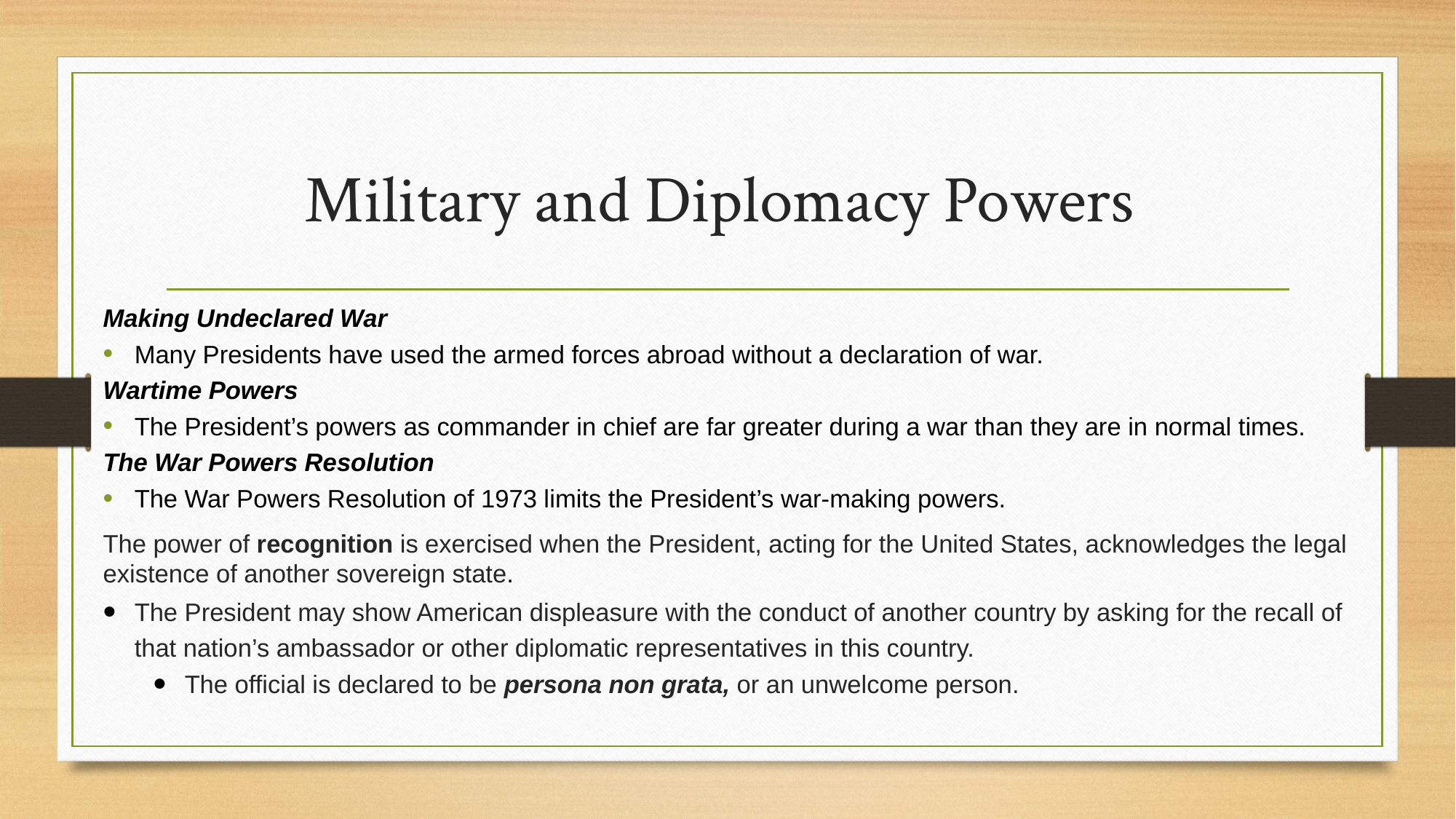

# Military and Diplomacy Powers
Making Undeclared War
Many Presidents have used the armed forces abroad without a declaration of war.
Wartime Powers
The President’s powers as commander in chief are far greater during a war than they are in normal times.
The War Powers Resolution
The War Powers Resolution of 1973 limits the President’s war-making powers.
The power of recognition is exercised when the President, acting for the United States, acknowledges the legal existence of another sovereign state.
The President may show American displeasure with the conduct of another country by asking for the recall of that nation’s ambassador or other diplomatic representatives in this country.
The official is declared to be persona non grata, or an unwelcome person.